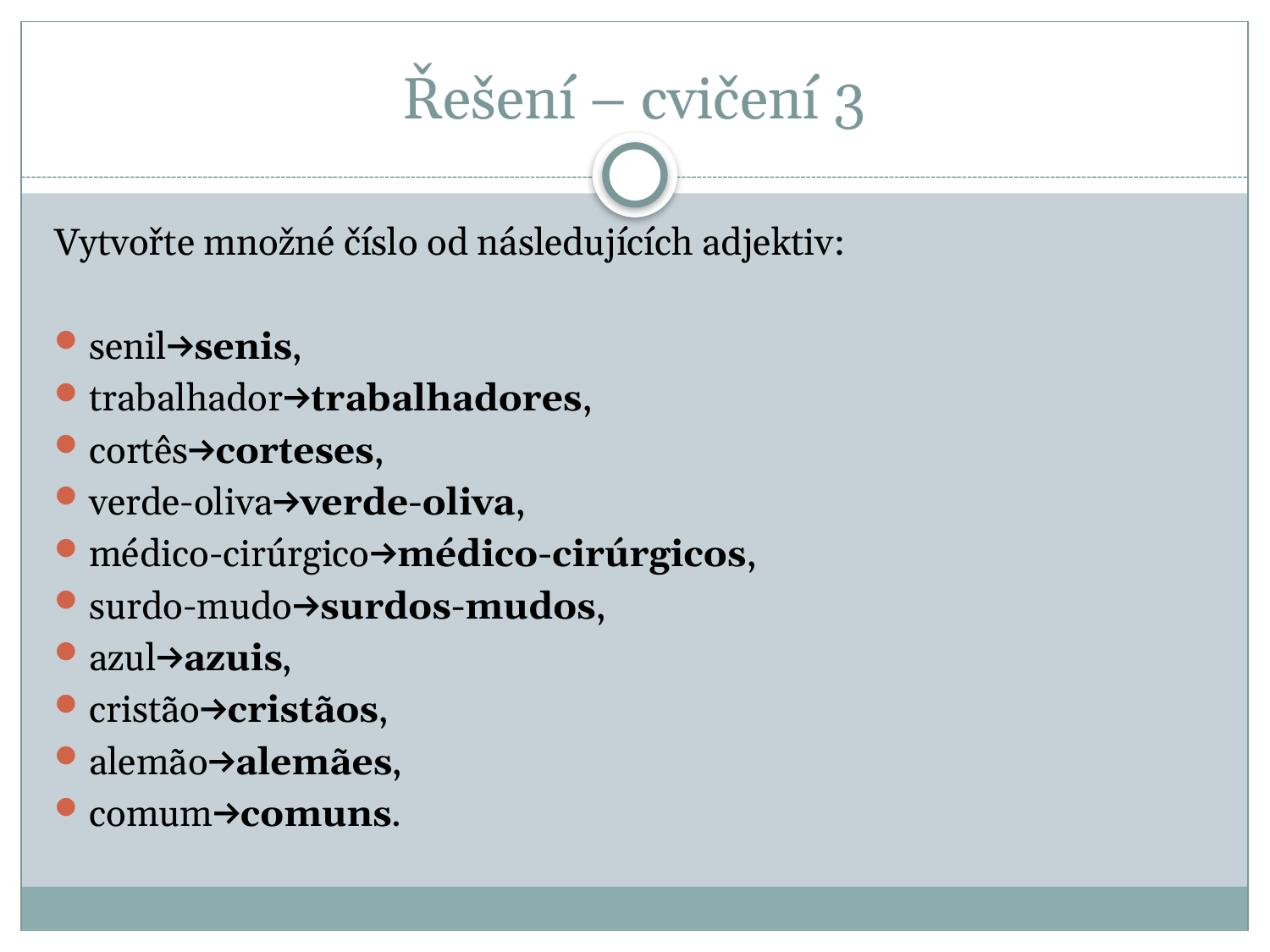

# Řešení – cvičení 3
Vytvořte množné číslo od následujících adjektiv:

senil→senis,
trabalhador→trabalhadores,
cortês→corteses,
verde-oliva→verde-oliva,
médico-cirúrgico→médico-cirúrgicos,
surdo-mudo→surdos-mudos,
azul→azuis,
cristão→cristãos,
alemão→alemães,
comum→comuns.